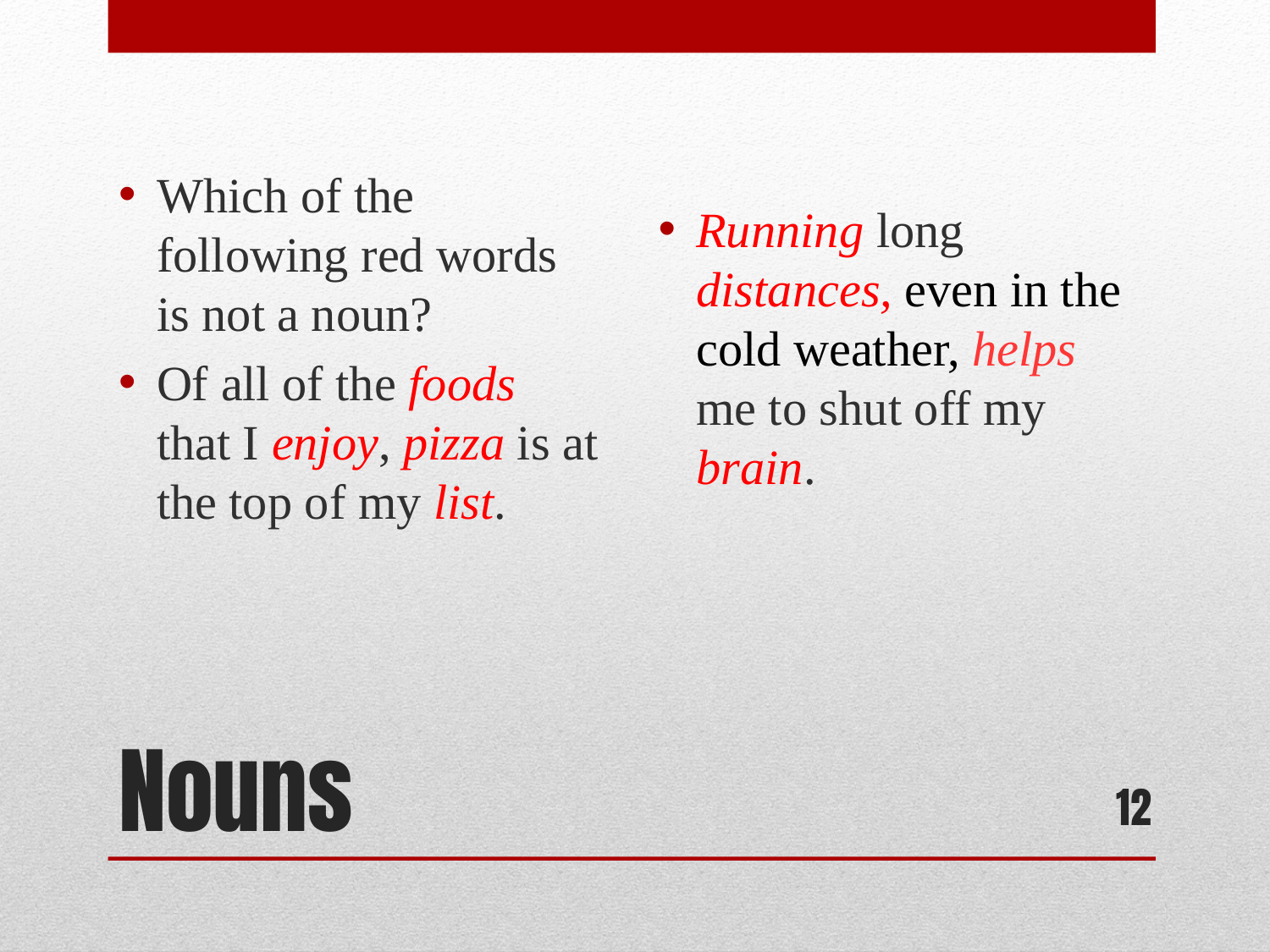

Which of the following red words is not a noun?
Of all of the foods that I enjoy, pizza is at the top of my list.
Running long distances, even in the cold weather, helps me to shut off my brain.
# Nouns
12